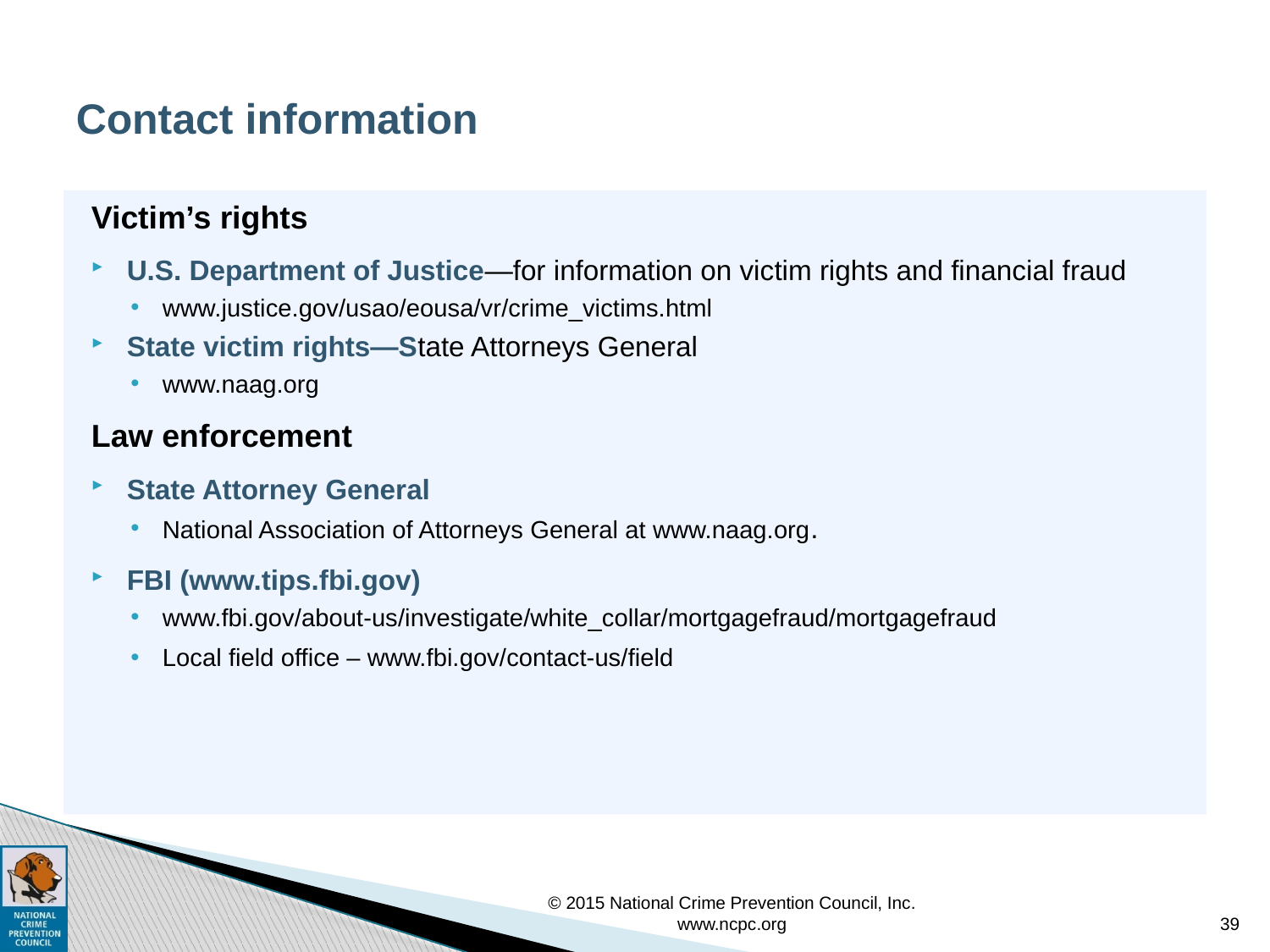

# Contact information
Victim’s rights
U.S. Department of Justice—for information on victim rights and financial fraud
www.justice.gov/usao/eousa/vr/crime_victims.html
State victim rights—State Attorneys General
www.naag.org
Law enforcement
State Attorney General
National Association of Attorneys General at www.naag.org.
FBI (www.tips.fbi.gov)
www.fbi.gov/about-us/investigate/white_collar/mortgagefraud/mortgagefraud
Local field office – www.fbi.gov/contact-us/field
© 2015 National Crime Prevention Council, Inc. www.ncpc.org
39